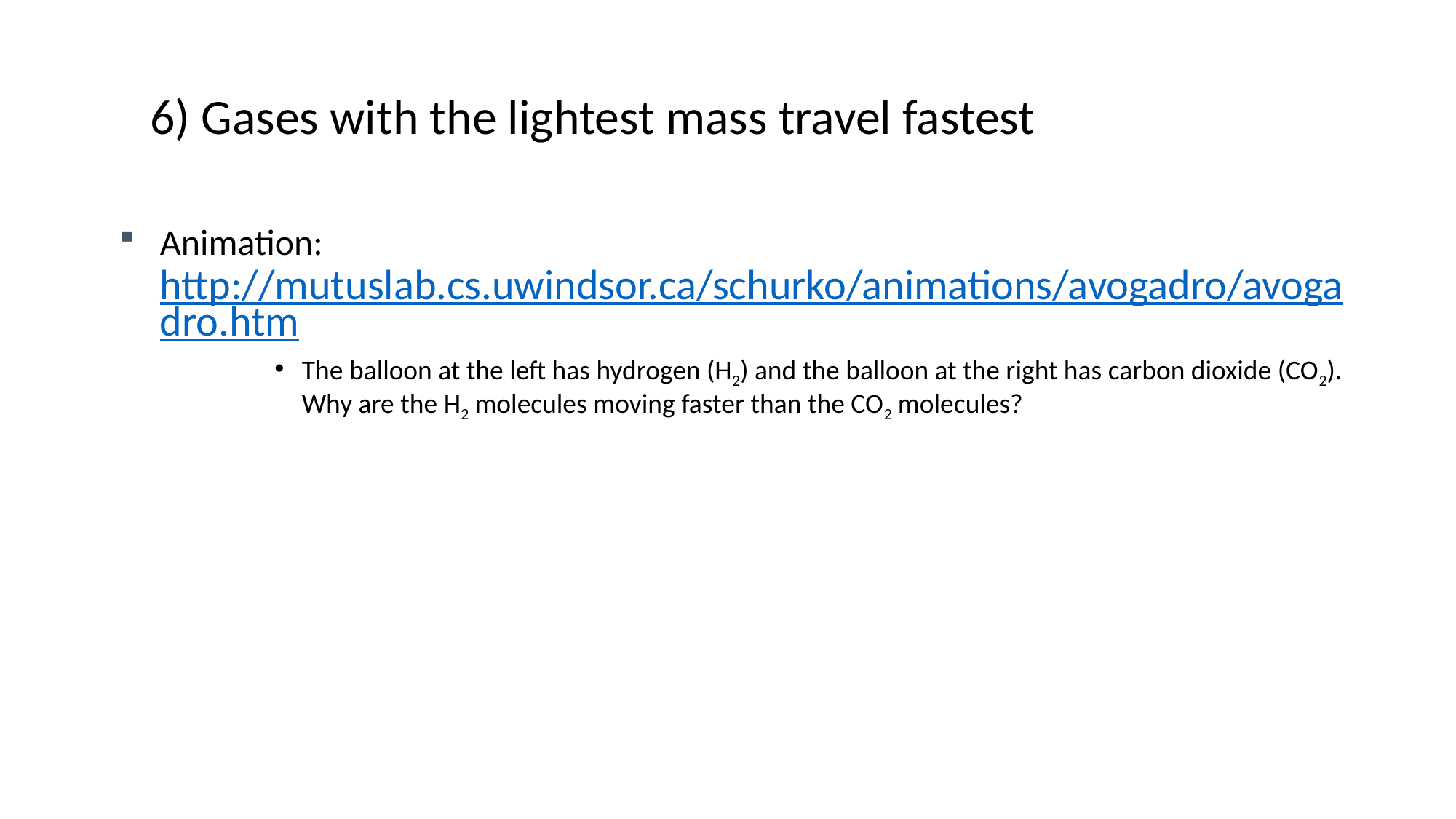

# 6) Gases with the lightest mass travel fastest
Animation: http://mutuslab.cs.uwindsor.ca/schurko/animations/avogadro/avogadro.htm
The balloon at the left has hydrogen (H2) and the balloon at the right has carbon dioxide (CO2). Why are the H2 molecules moving faster than the CO2 molecules?